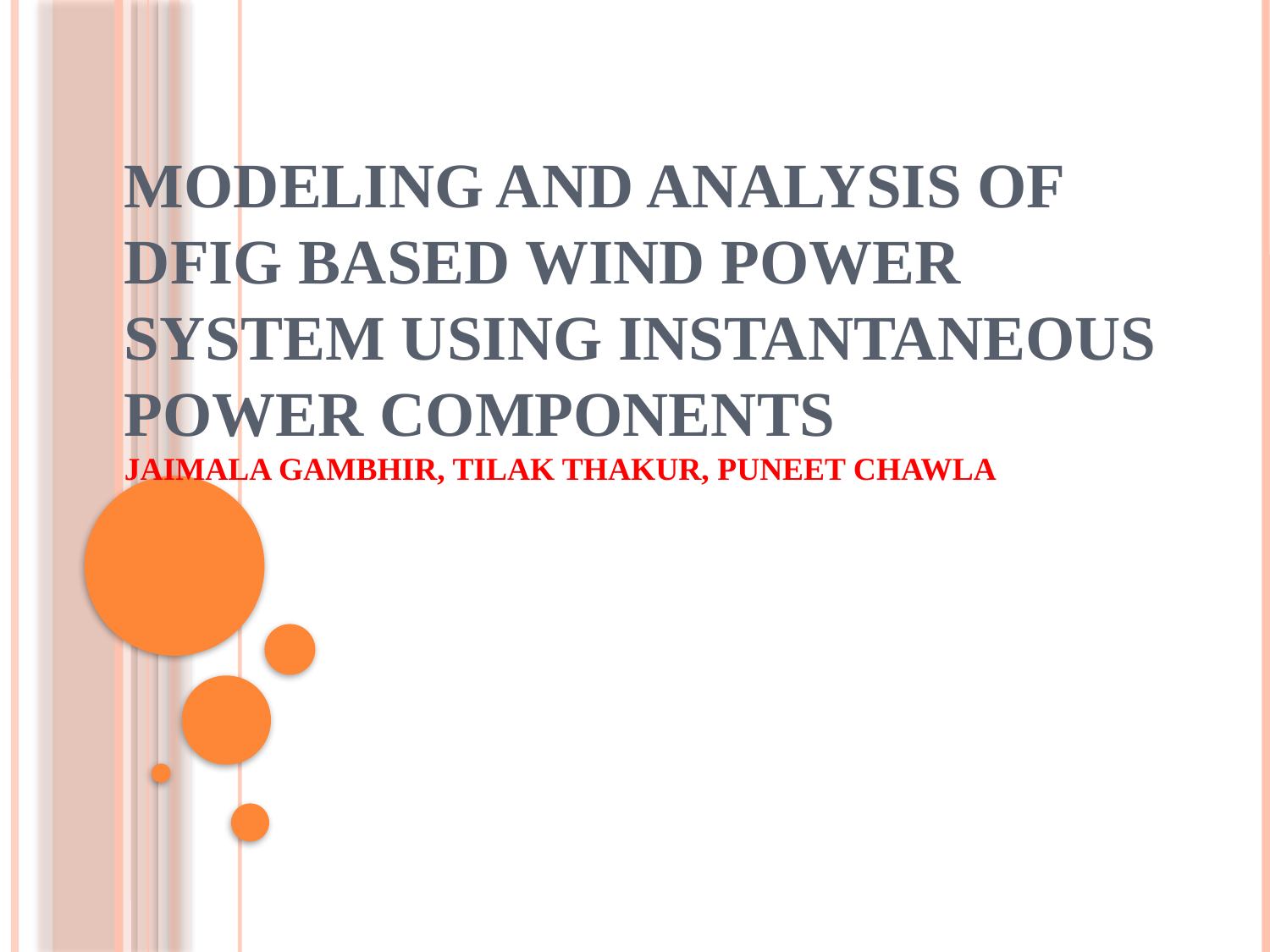

# Modeling and Analysis of DFIG Based Wind Power System Using Instantaneous Power Components Jaimala Gambhir, Tilak Thakur, Puneet Chawla